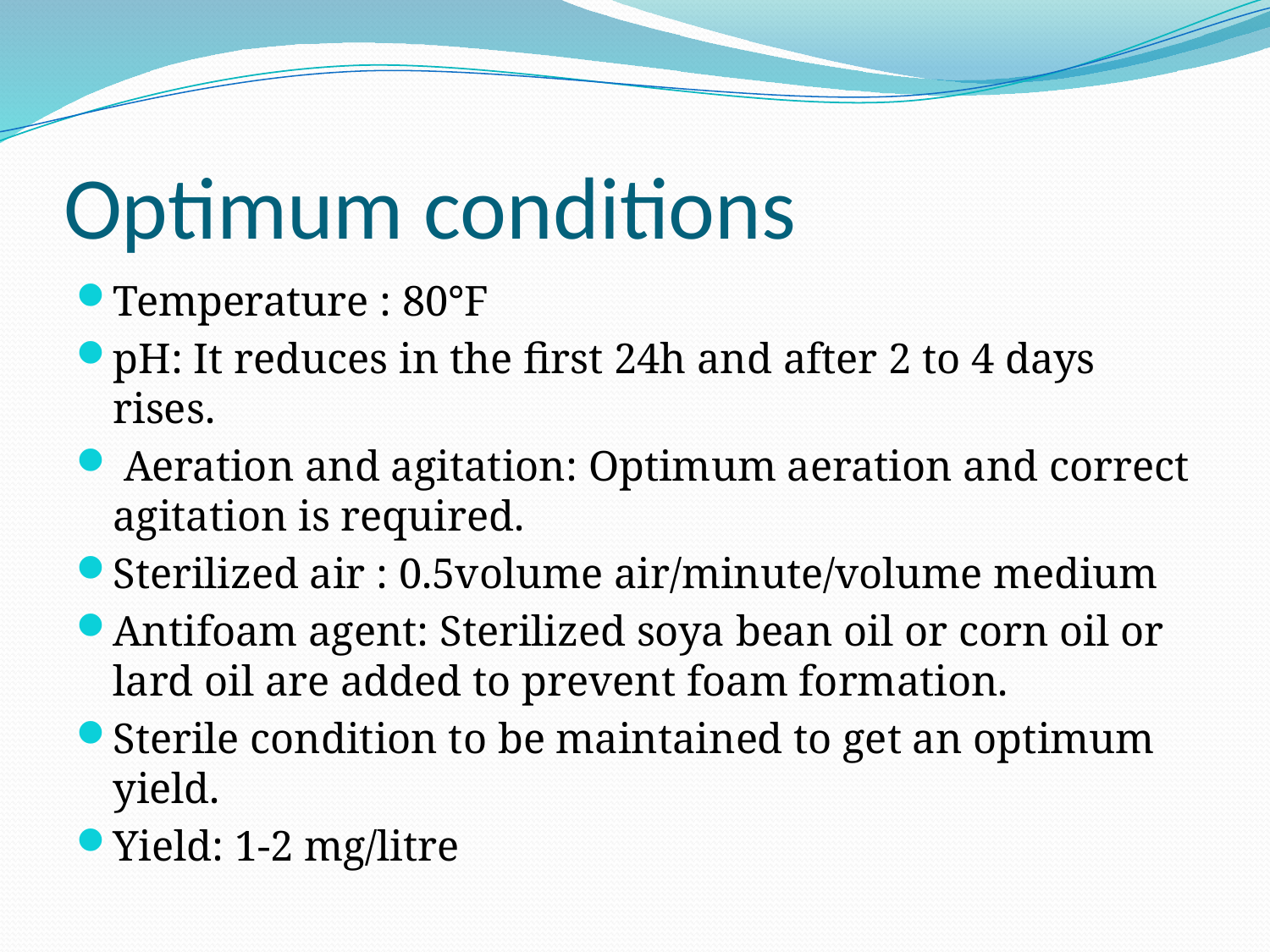

# Optimum conditions
Temperature : 80°F
pH: It reduces in the first 24h and after 2 to 4 days rises.
 Aeration and agitation: Optimum aeration and correct agitation is required.
Sterilized air : 0.5volume air/minute/volume medium
Antifoam agent: Sterilized soya bean oil or corn oil or lard oil are added to prevent foam formation.
Sterile condition to be maintained to get an optimum yield.
Yield: 1-2 mg/litre